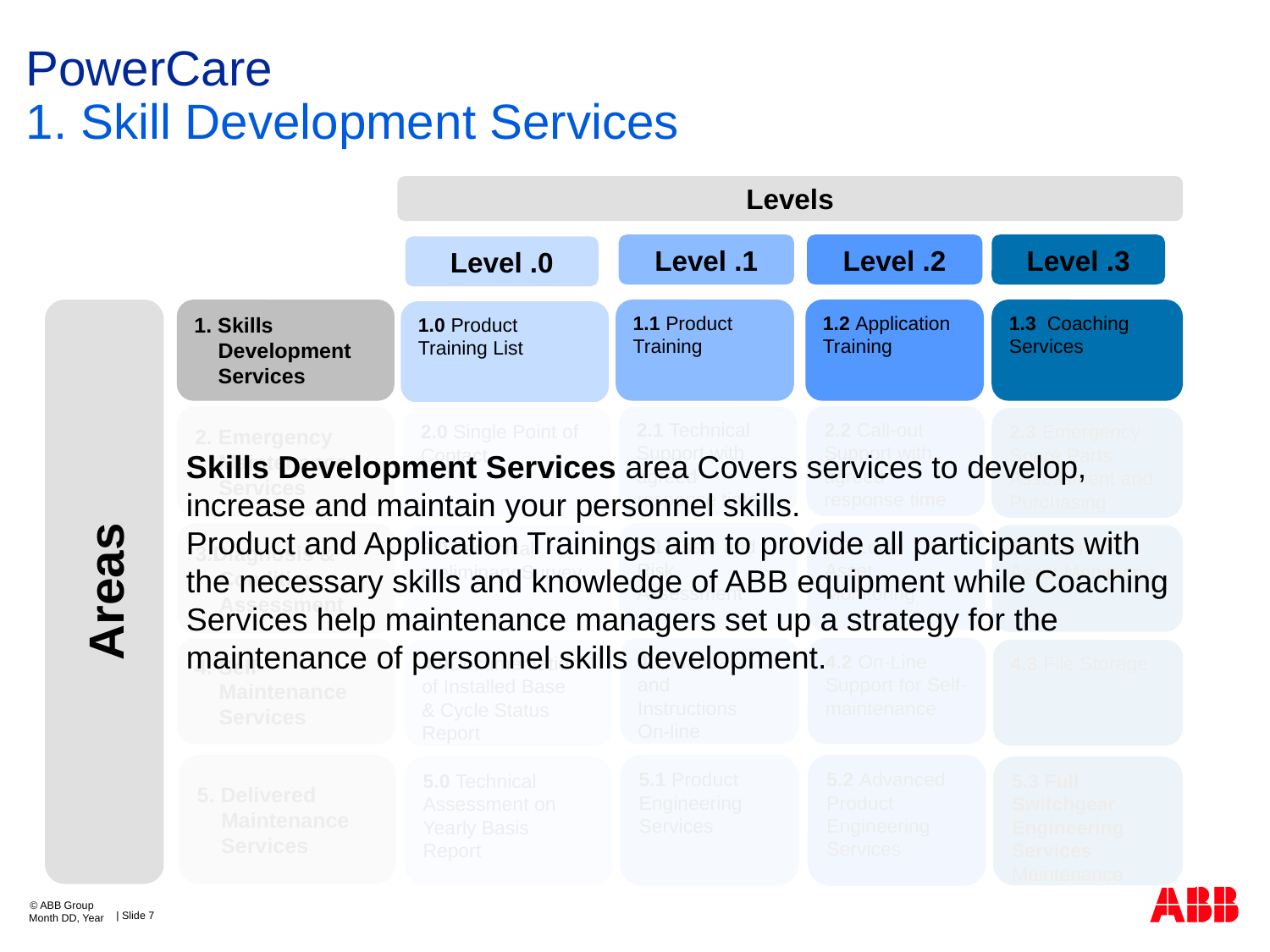

# PowerCare
1. Skill Development Services
Levels
Level .1
Level .2
Level .3
Level .0
Areas
1. Skills Development Services
1.1 Product Training
1.2 Application Training
1.3  Coaching Services
1.0 Product Training List

Skills Development Services area Covers services to develop, increase and maintain your personnel skills.
Product and Application Trainings aim to provide all participants with the necessary skills and knowledge of ABB equipment while Coaching Services help maintenance managers set up a strategy for the maintenance of personnel skills development.
2.1 Technical Support with agreed response time
2.2 Call-out  Support with agreed response time
2. Emergency Maintenance Services
2.3 Emergency Spare Parts Assessment and  Purchasing
2.0 Single Point of Contact
3.Diagnosis & Condition Assessment
3.1 Asset and Risk Assessment
3.2 Local Asset Monitoring
3.3 Remote  Asset Monitoring
3.0 Technical preliminary Survey
4.1 Manuals and Instructions On-line
4.2 On-Line Support for Self-maintenance
4. Self-Maintenance Services
4.3 File Storage
4.0Documentation of Installed Base & Cycle Status Report
5.1 Product Engineering Services
5.2 Advanced Product Engineering Services
5. Delivered Maintenance Services
5.0 Technical Assessment on Yearly Basis
Report
5.3 Full Switchgear Engineering Services
Maintenance
© ABB Group

| Slide 7
Month DD, Year